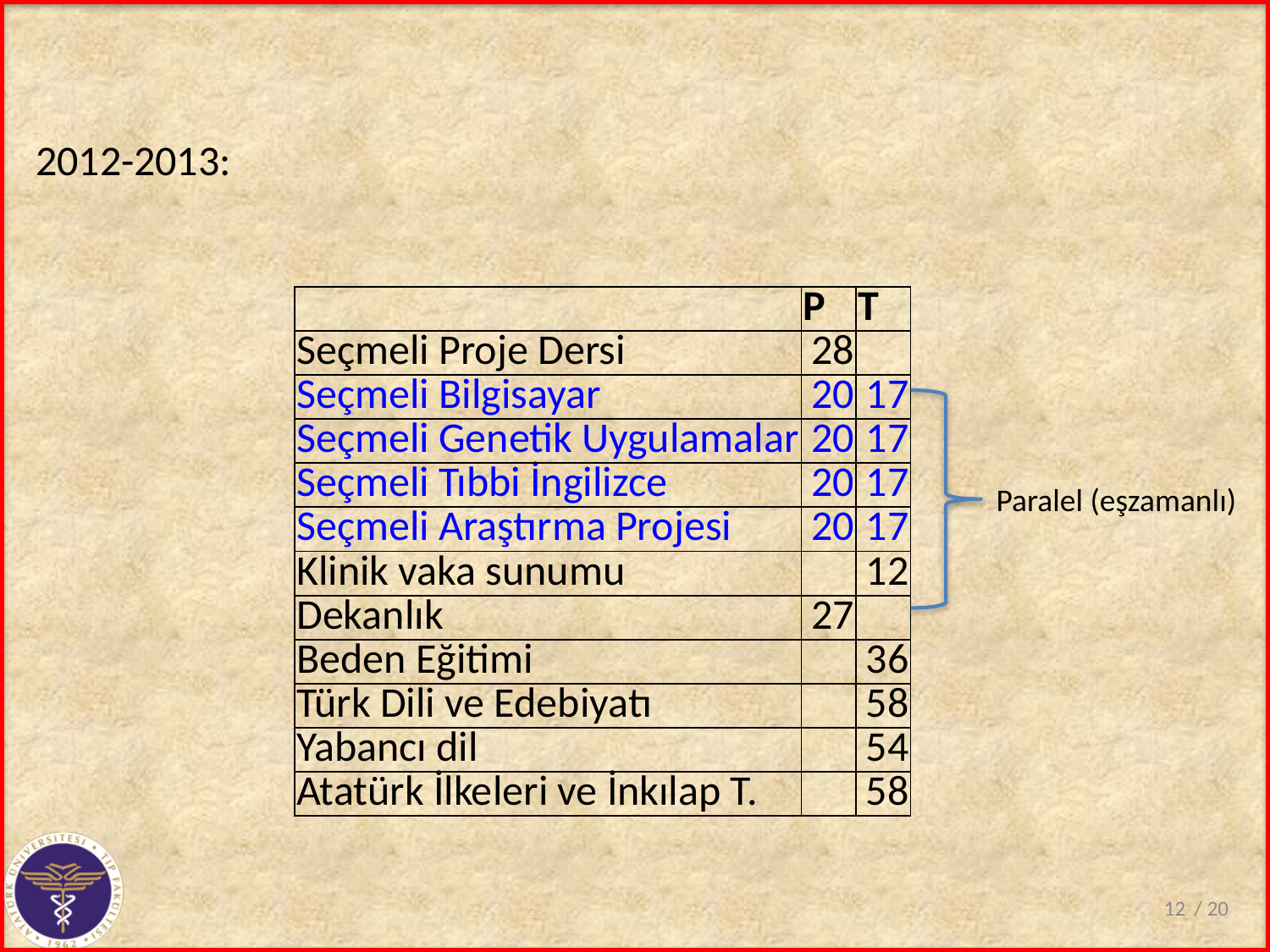

#
2012-2013:
|  | P | T |
| --- | --- | --- |
| Seçmeli Proje Dersi | 28 |  |
| Seçmeli Bilgisayar | 20 | 17 |
| Seçmeli Genetik Uygulamalar | 20 | 17 |
| Seçmeli Tıbbi İngilizce | 20 | 17 |
| Seçmeli Araştırma Projesi | 20 | 17 |
| Klinik vaka sunumu |  | 12 |
| Dekanlık | 27 |  |
| Beden Eğitimi |  | 36 |
| Türk Dili ve Edebiyatı |  | 58 |
| Yabancı dil |  | 54 |
| Atatürk İlkeleri ve İnkılap T. |  | 58 |

Paralel (eşzamanlı)
/ 20
12